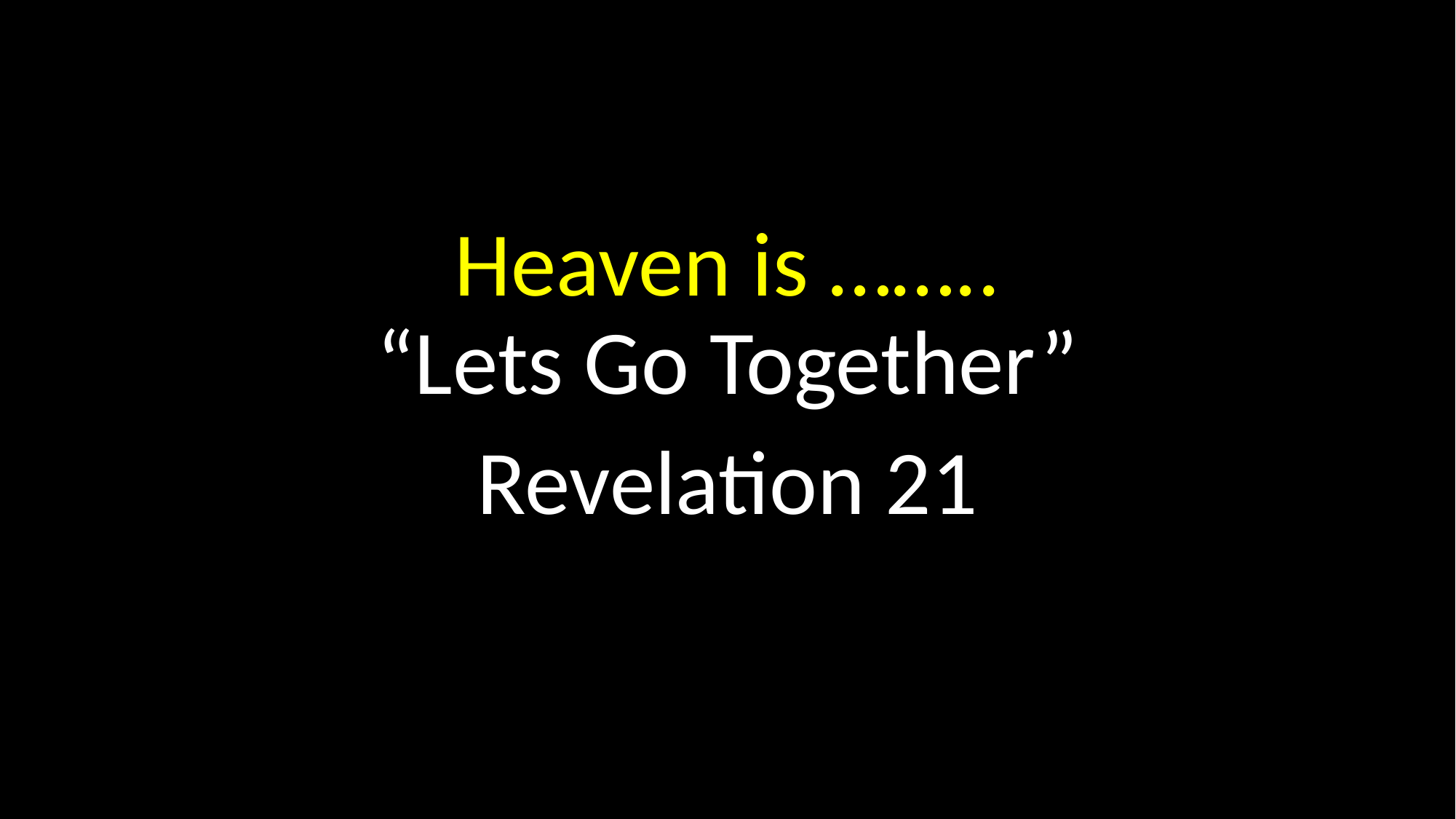

# Heaven is …….. “Lets Go Together”
Revelation 21